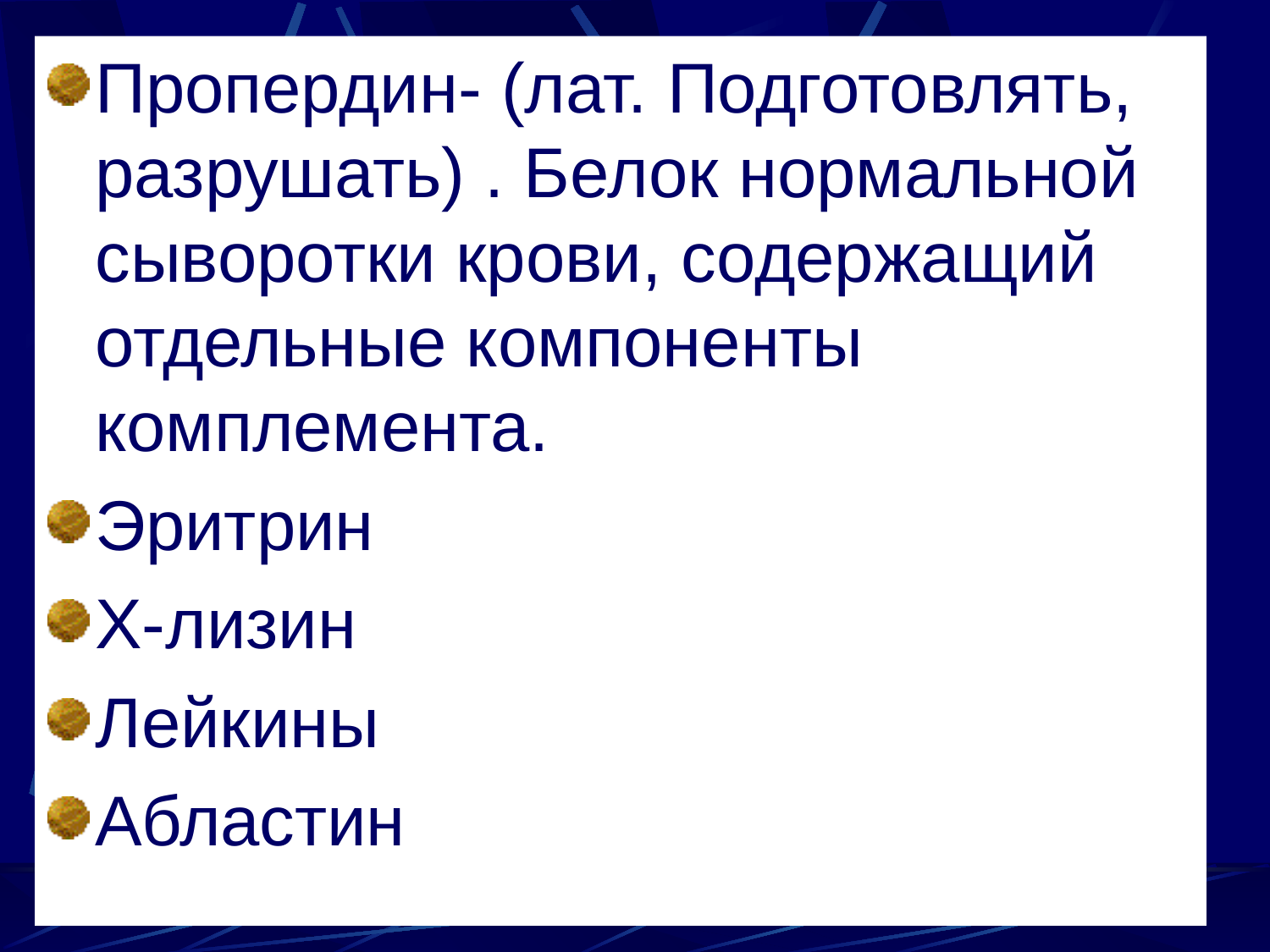

Пропердин- (лат. Подготовлять, разрушать) . Белок нормальной сыворотки крови, содержащий отдельные компоненты комплемента.
Эритрин
Х-лизин
Лейкины
Абластин